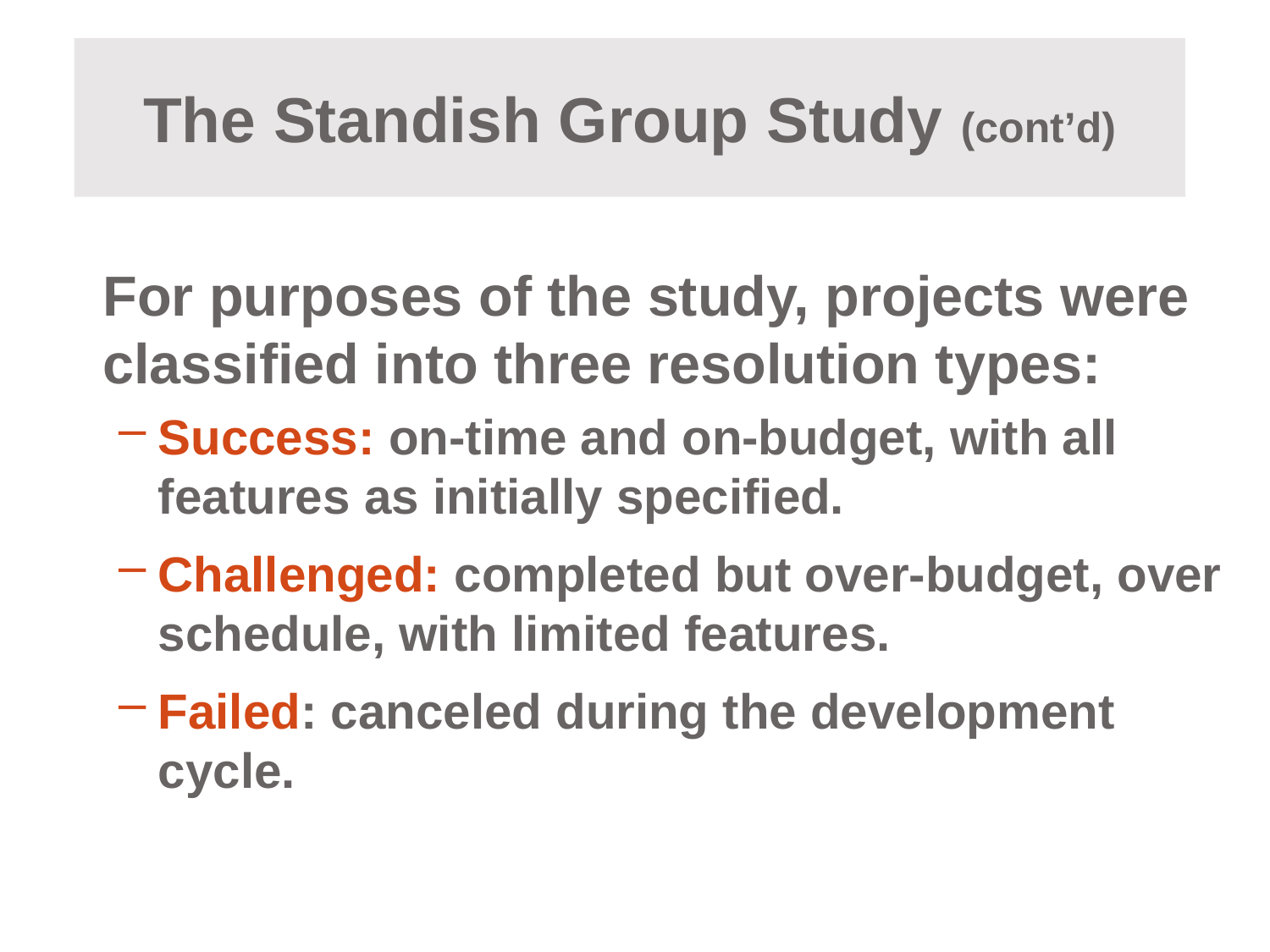

# The Standish Group Study (cont’d)
	For purposes of the study, projects were classified into three resolution types:
Success: on-time and on-budget, with all features as initially specified.
Challenged: completed but over-budget, over schedule, with limited features.
Failed: canceled during the development cycle.
13